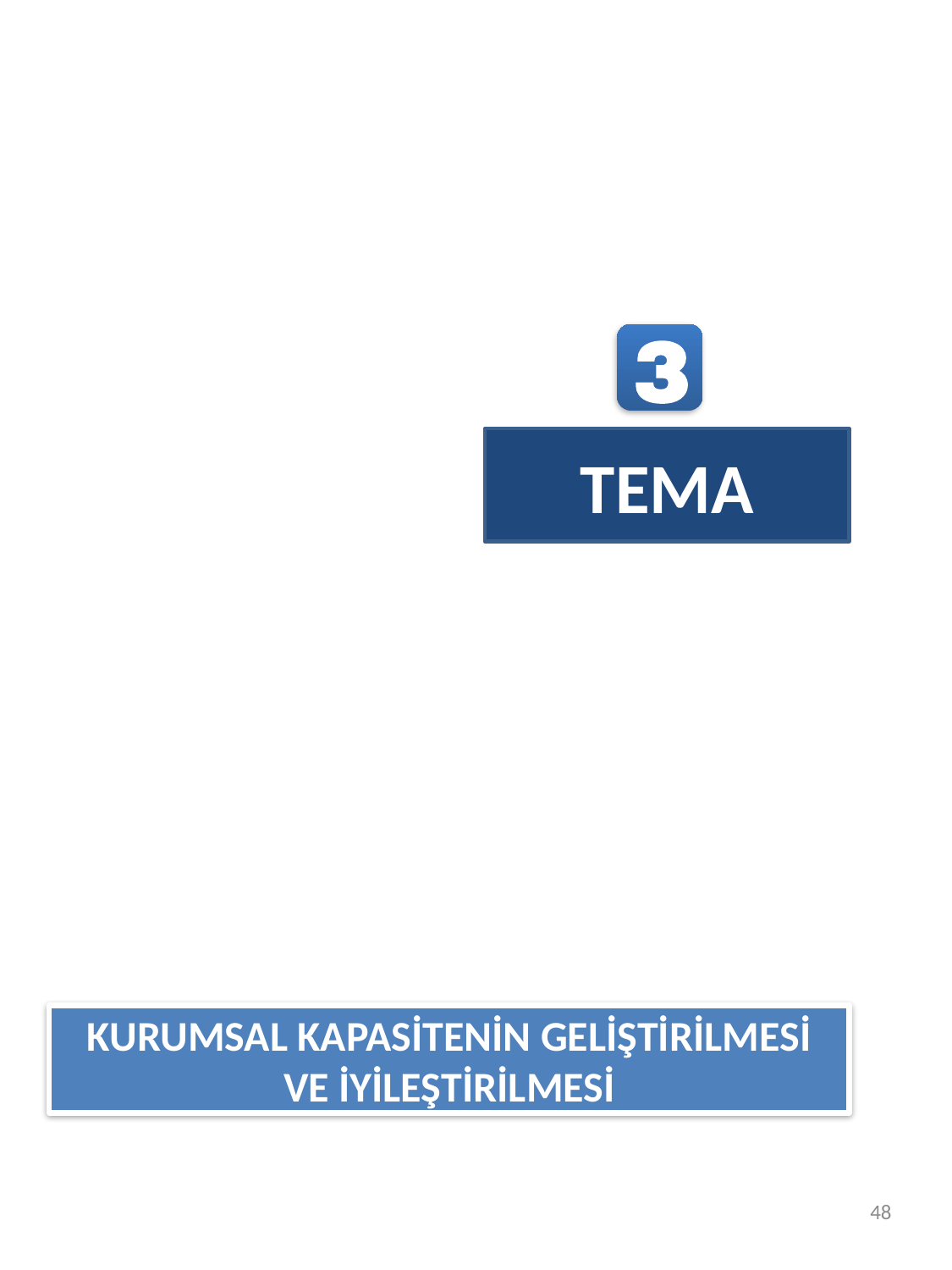

3
TEMA
KURUMSAL KAPASİTENİN GELİŞTİRİLMESİ VE İYİLEŞTİRİLMESİ
48